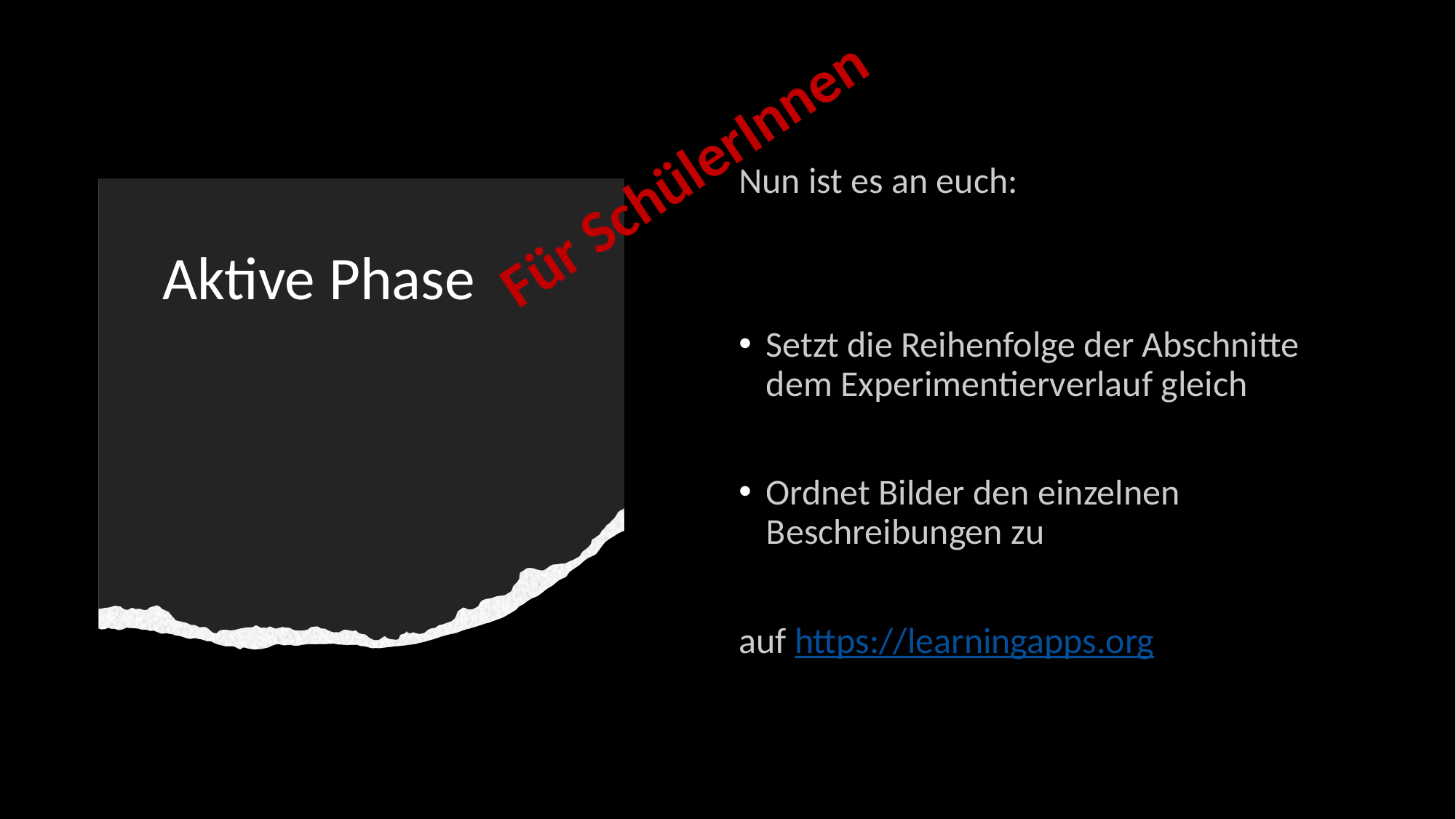

Für SchülerInnen
Nun ist es an euch:

Setzt die Reihenfolge der Abschnitte dem Experimentierverlauf gleich

Ordnet Bilder den einzelnen Beschreibungen zu

auf https://learningapps.org

# Aktive Phase